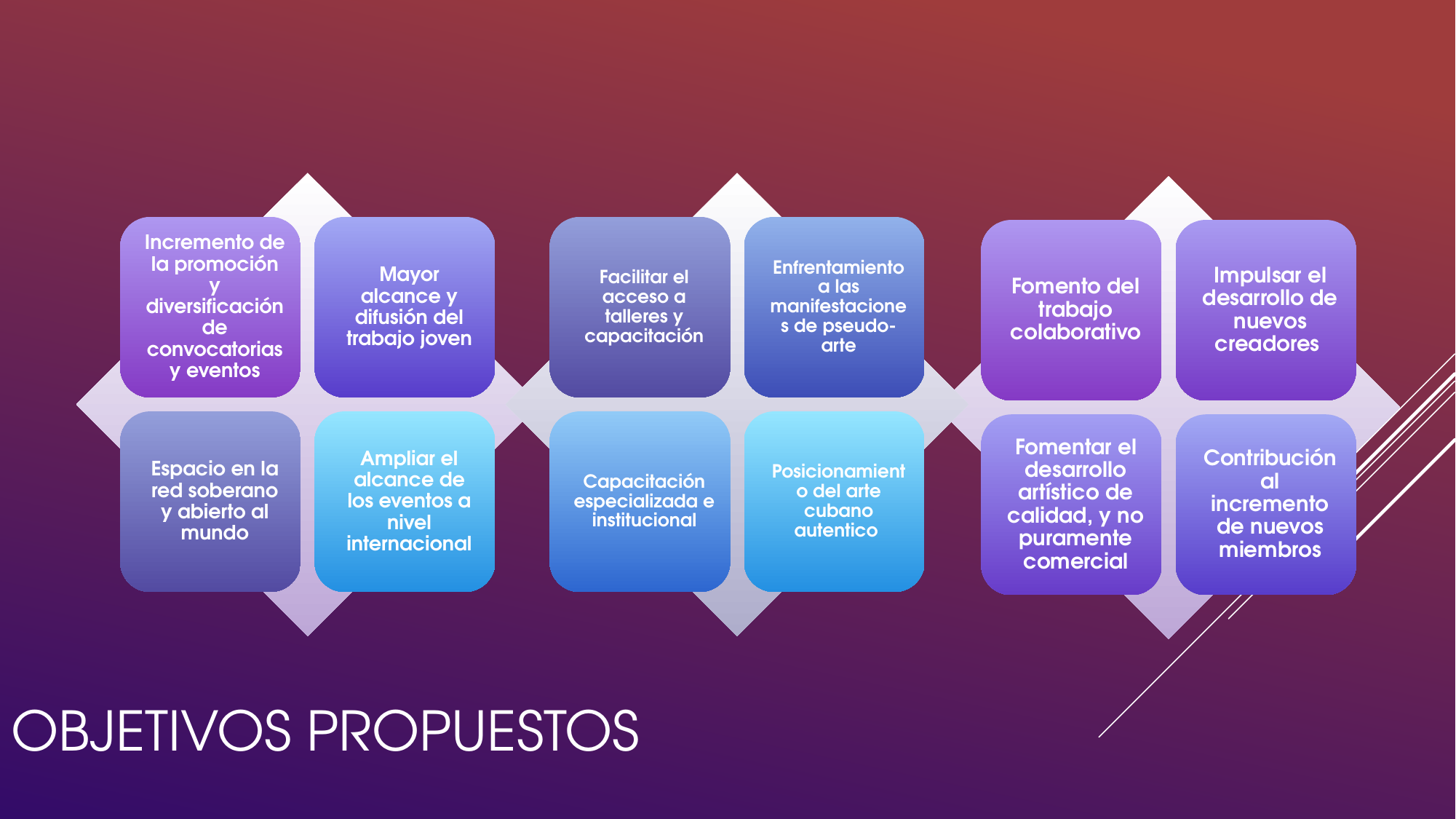

Incremento de la promoción y diversificación de convocatorias y eventos
Mayor alcance y difusión del trabajo joven
Espacio en la red soberano y abierto al mundo
Ampliar el alcance de los eventos a nivel internacional
Facilitar el acceso a talleres y capacitación
Enfrentamiento a las manifestaciones de pseudo-arte
Capacitación especializada e institucional
Posicionamiento del arte cubano autentico
Fomento del trabajo colaborativo
Impulsar el desarrollo de nuevos creadores
Fomentar el desarrollo artístico de calidad, y no puramente comercial
Contribución al incremento de nuevos miembros
# Objetivos propuestos